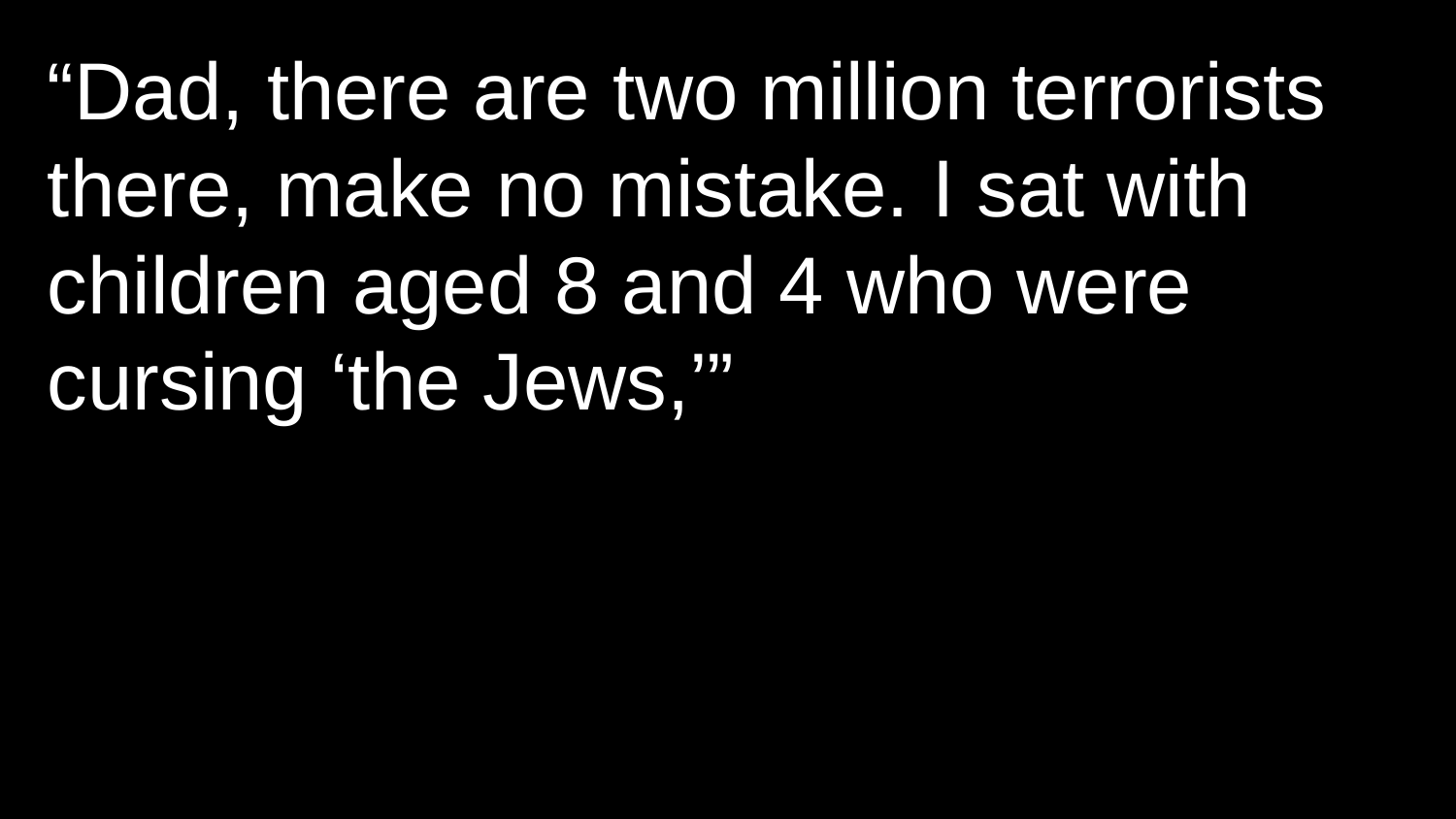

“Dad, there are two million terrorists there, make no mistake. I sat with children aged 8 and 4 who were cursing ‘the Jews,’”